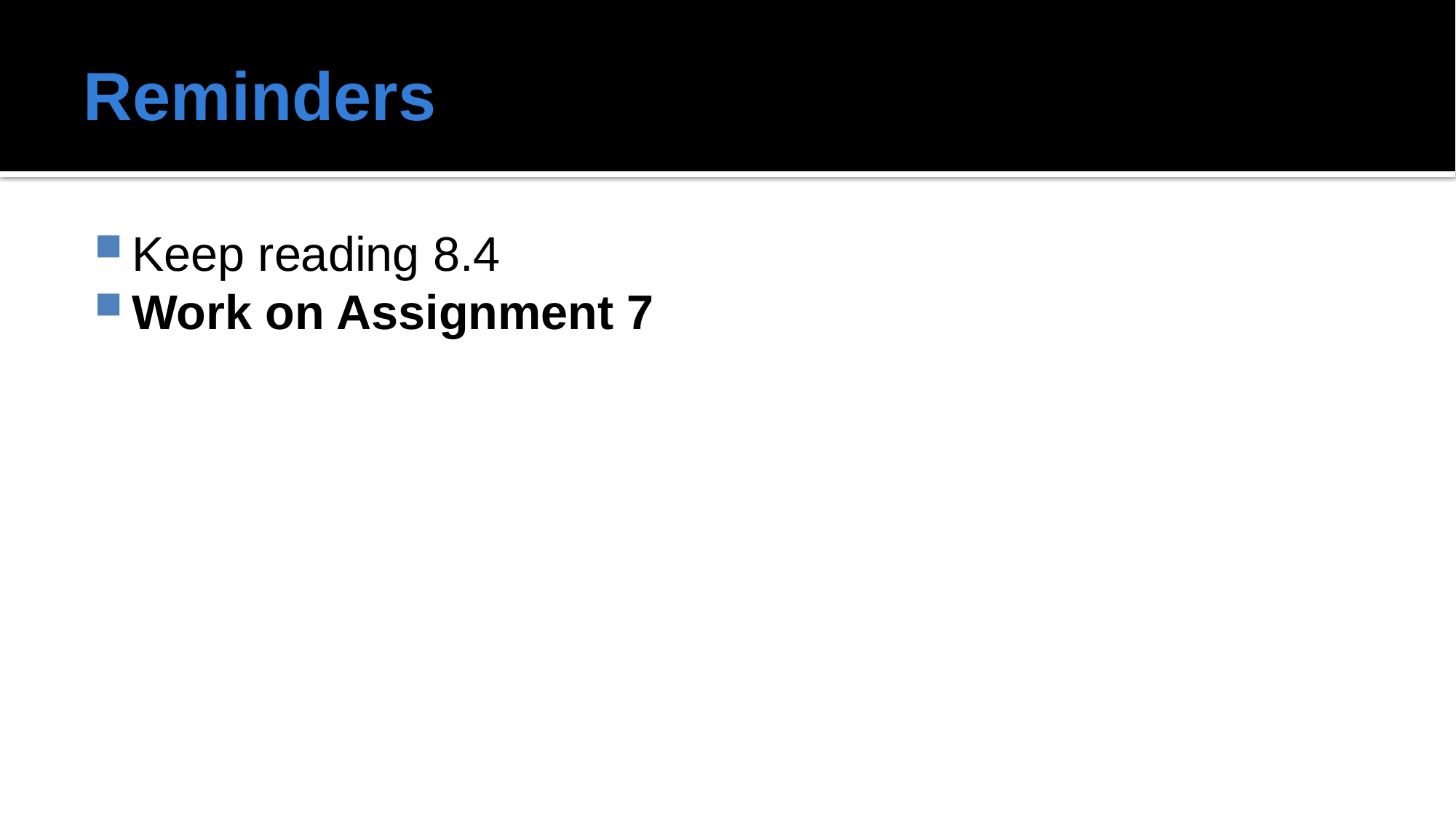

# Reminders
Keep reading 8.4
Work on Assignment 7